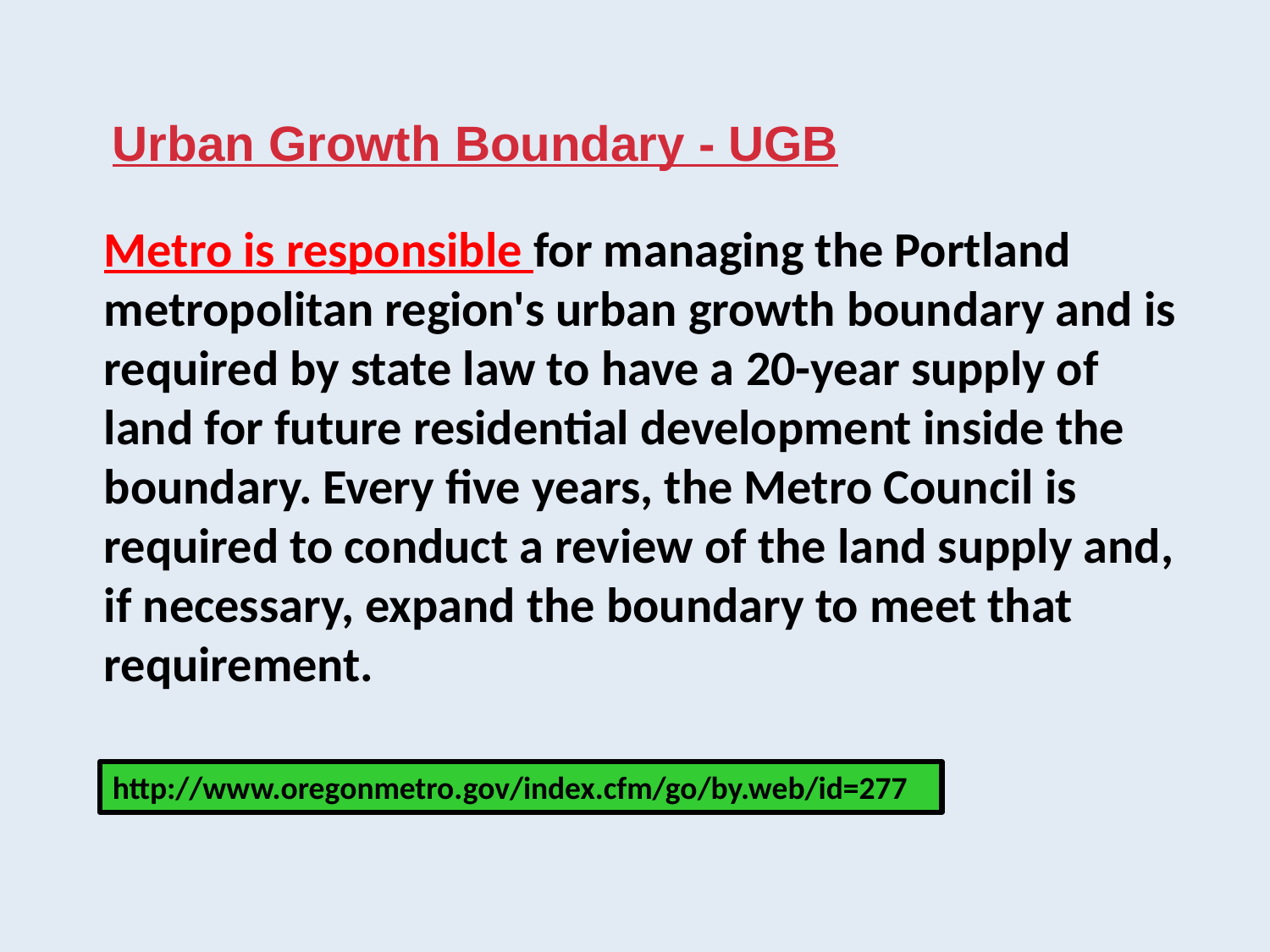

Urban Growth Boundary - UGB
Metro is responsible for managing the Portland metropolitan region's urban growth boundary and is required by state law to have a 20-year supply of land for future residential development inside the boundary. Every five years, the Metro Council is required to conduct a review of the land supply and, if necessary, expand the boundary to meet that requirement.
http://www.oregonmetro.gov/index.cfm/go/by.web/id=277